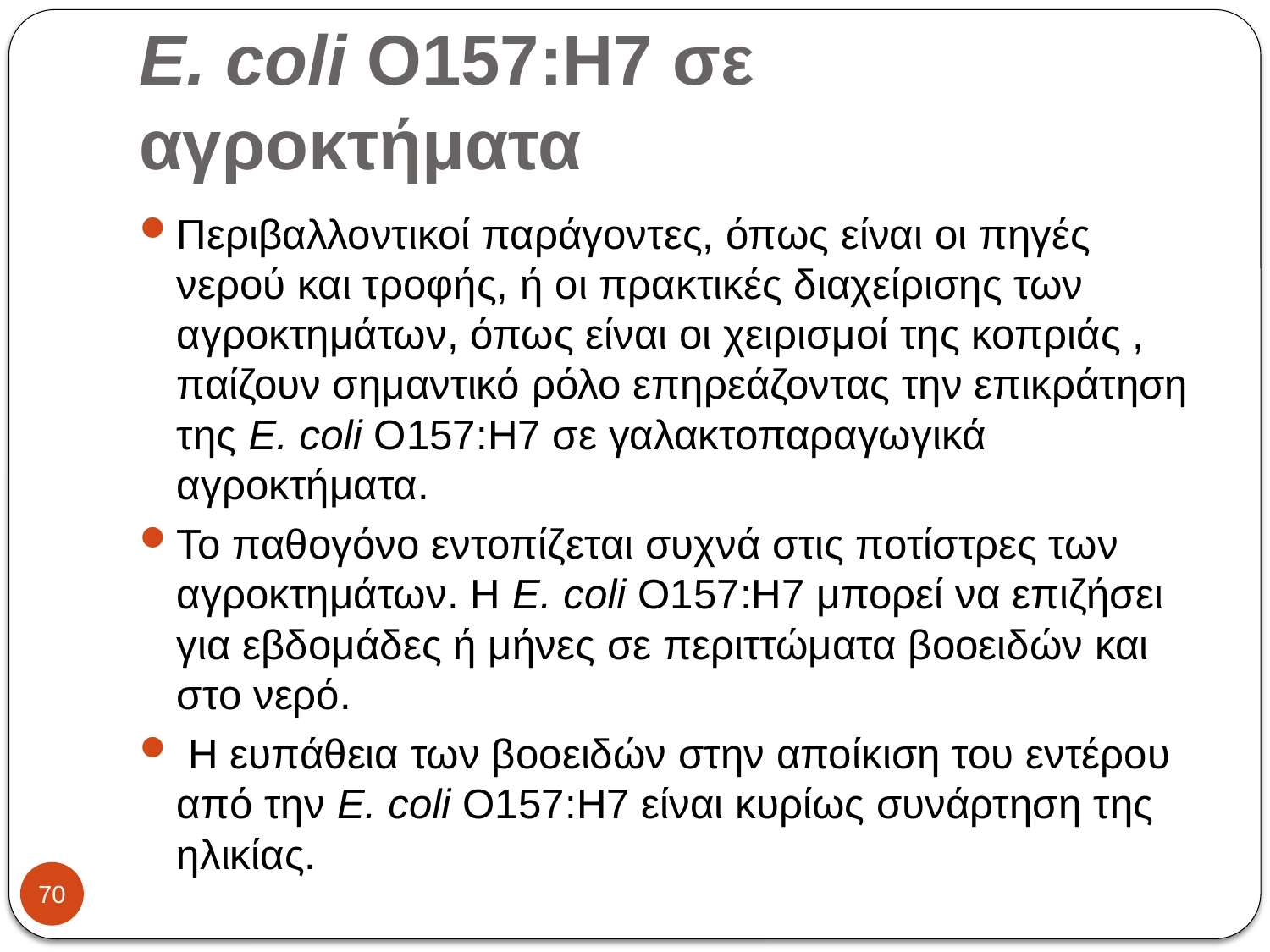

# E. coli O157:H7 σε αγροκτήματα
Περιβαλλοντικοί παράγοντες, όπως είναι οι πηγές νερού και τροφής, ή οι πρακτικές διαχείρισης των αγροκτημάτων, όπως είναι οι χειρισμοί της κοπριάς , παίζουν σημαντικό ρόλο επηρεάζοντας την επικράτηση της E. coli O157:H7 σε γαλακτοπαραγωγικά αγροκτήματα.
Το παθογόνο εντοπίζεται συχνά στις ποτίστρες των αγροκτημάτων. Η E. coli O157:H7 μπορεί να επιζήσει για εβδομάδες ή μήνες σε περιττώματα βοοειδών και στο νερό.
 Η ευπάθεια των βοοειδών στην αποίκιση του εντέρου από την E. coli O157:H7 είναι κυρίως συνάρτηση της ηλικίας.
70